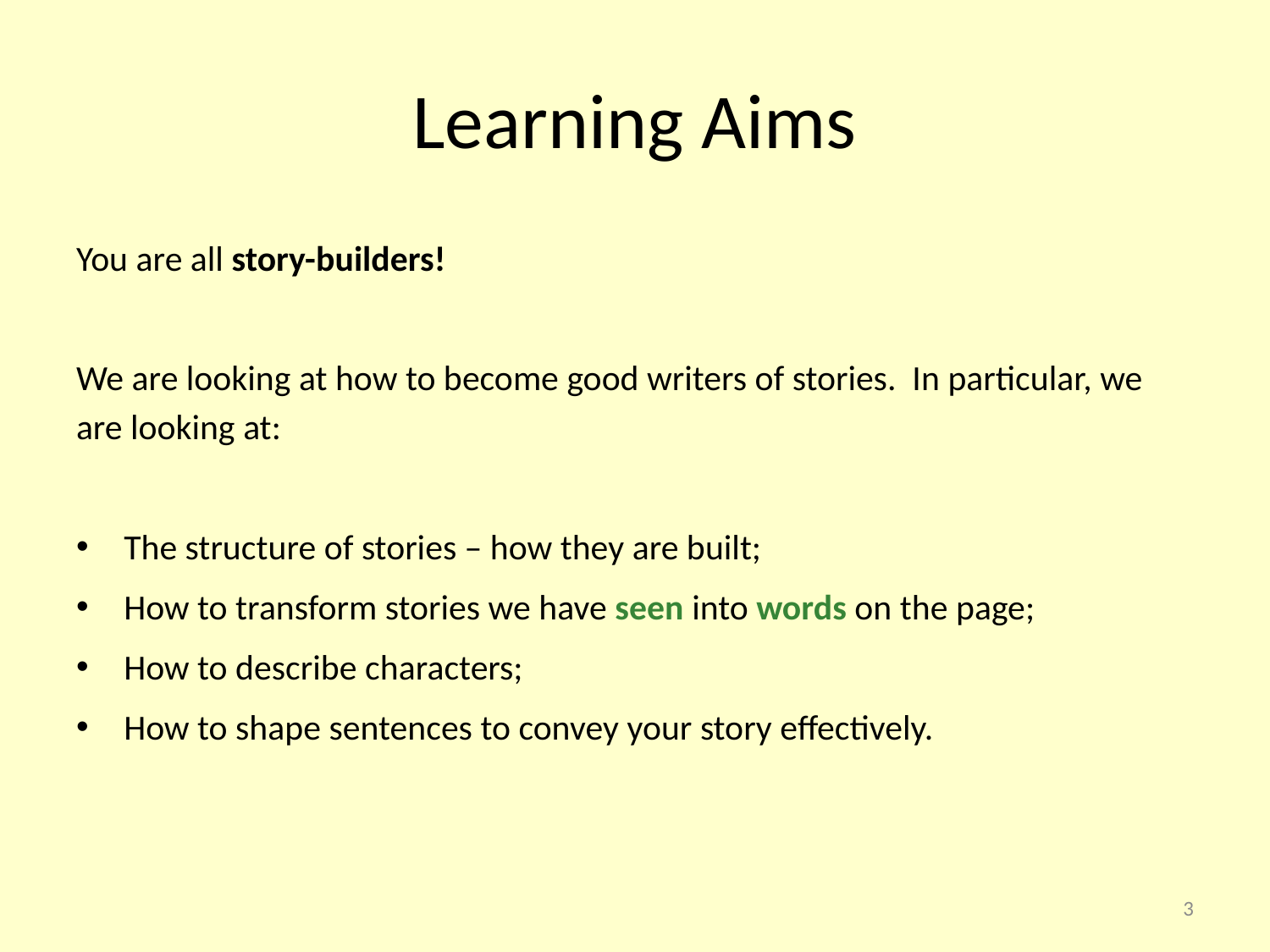

# Learning Aims
You are all story-builders!

We are looking at how to become good writers of stories.  In particular, we are looking at:

The structure of stories – how they are built;
How to transform stories we have seen into words on the page;
How to describe characters;
How to shape sentences to convey your story effectively.

3